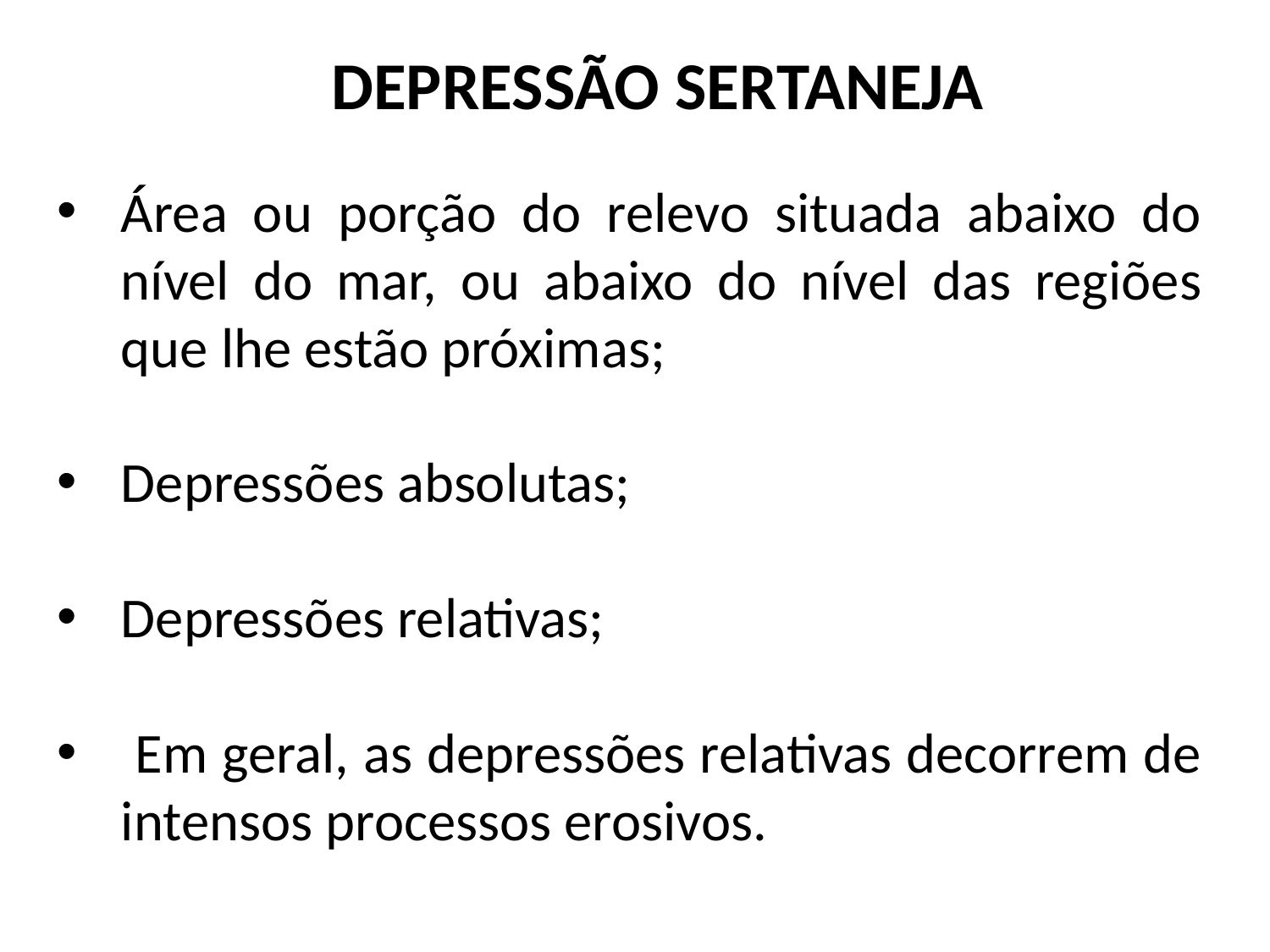

DEPRESSÃO SERTANEJA
Área ou porção do relevo situada abaixo do nível do mar, ou abaixo do nível das regiões que lhe estão próximas;

Depressões absolutas;

Depressões relativas;

 Em geral, as depressões relativas decorrem de intensos processos erosivos.